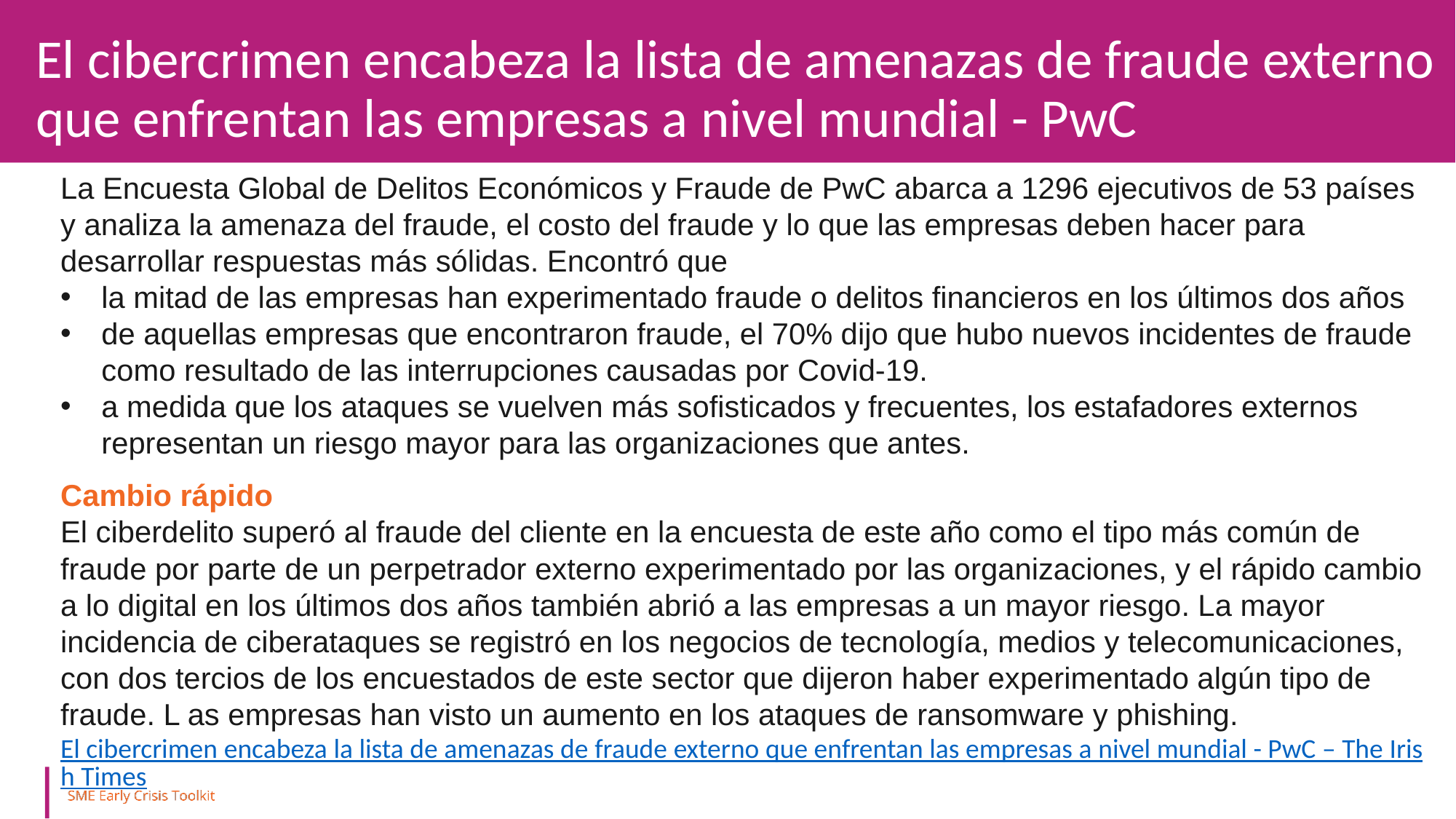

El cibercrimen encabeza la lista de amenazas de fraude externo que enfrentan las empresas a nivel mundial - PwC

La Encuesta Global de Delitos Económicos y Fraude de PwC abarca a 1296 ejecutivos de 53 países y analiza la amenaza del fraude, el costo del fraude y lo que las empresas deben hacer para desarrollar respuestas más sólidas. Encontró que
la mitad de las empresas han experimentado fraude o delitos financieros en los últimos dos años
de aquellas empresas que encontraron fraude, el 70% dijo que hubo nuevos incidentes de fraude como resultado de las interrupciones causadas por Covid-19.
a medida que los ataques se vuelven más sofisticados y frecuentes, los estafadores externos representan un riesgo mayor para las organizaciones que antes.

Cambio rápido
El ciberdelito superó al fraude del cliente en la encuesta de este año como el tipo más común de fraude por parte de un perpetrador externo experimentado por las organizaciones, y el rápido cambio a lo digital en los últimos dos años también abrió a las empresas a un mayor riesgo. La mayor incidencia de ciberataques se registró en los negocios de tecnología, medios y telecomunicaciones, con dos tercios de los encuestados de este sector que dijeron haber experimentado algún tipo de fraude. L as empresas han visto un aumento en los ataques de ransomware y phishing.
El cibercrimen encabeza la lista de amenazas de fraude externo que enfrentan las empresas a nivel mundial - PwC – The Irish Times